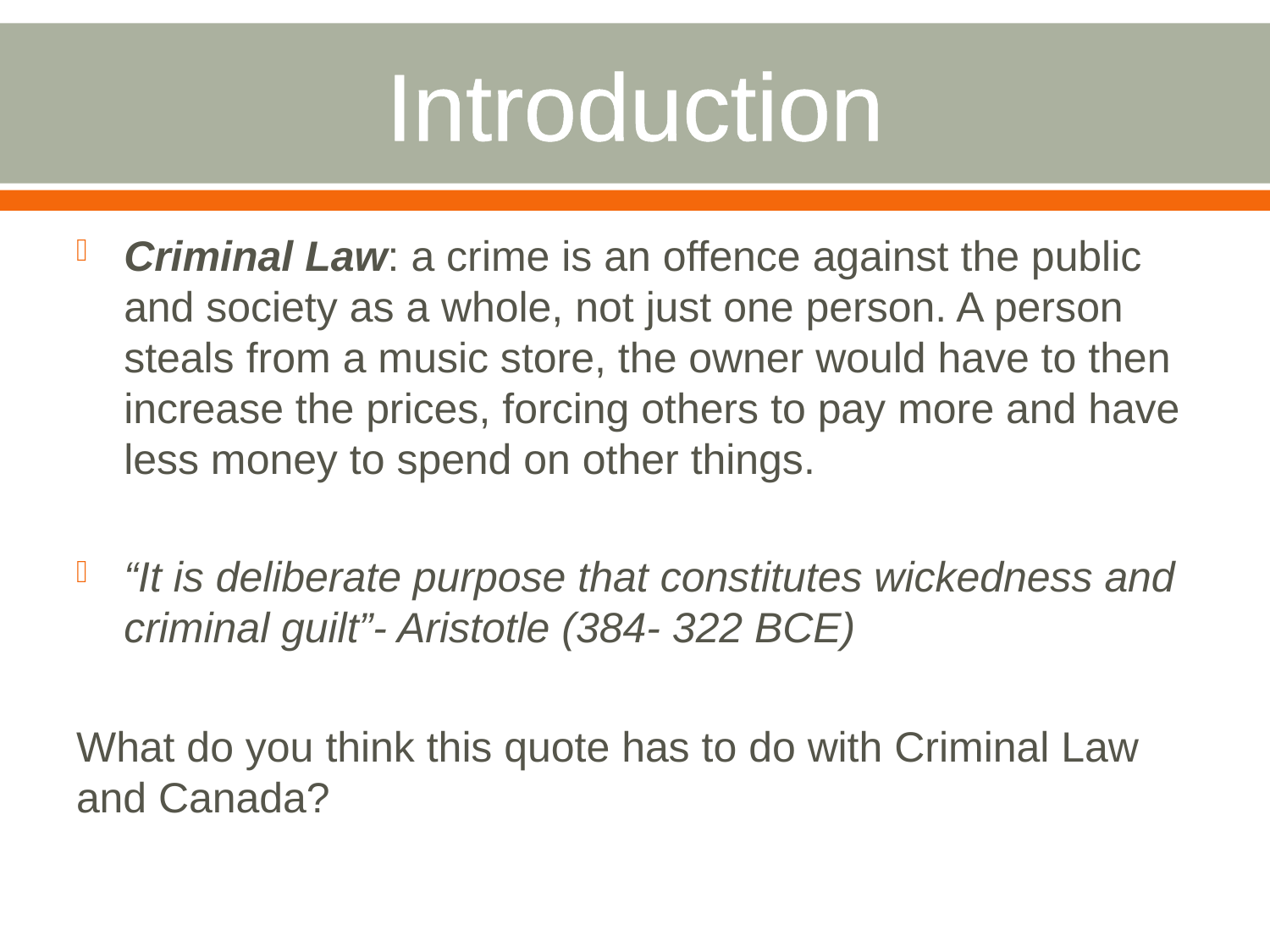

# Introduction
Criminal Law: a crime is an offence against the public and society as a whole, not just one person. A person steals from a music store, the owner would have to then increase the prices, forcing others to pay more and have less money to spend on other things.

“It is deliberate purpose that constitutes wickedness and criminal guilt”- Aristotle (384- 322 BCE)

What do you think this quote has to do with Criminal Law and Canada?